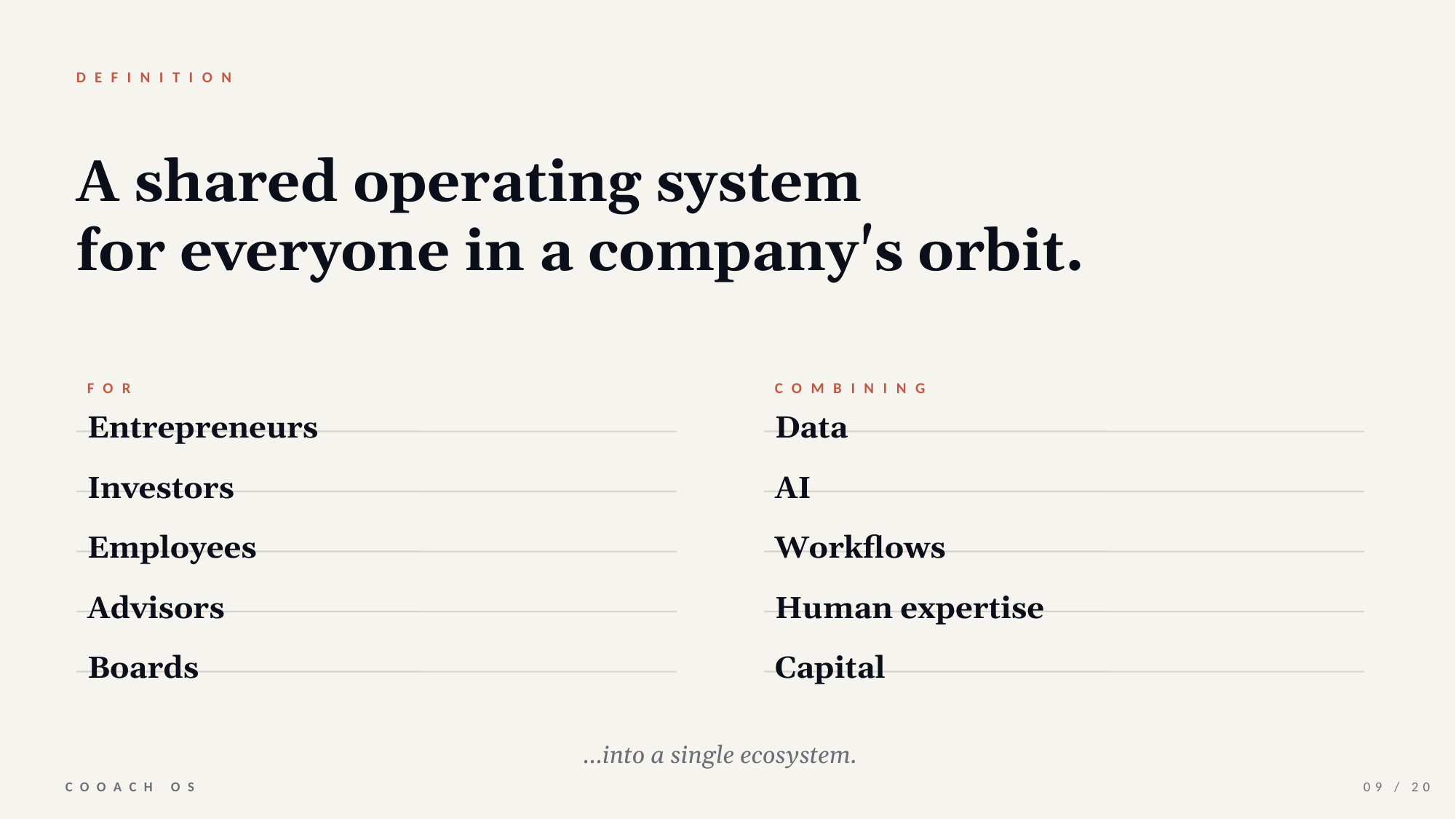

DEFINITION
A shared operating system
for everyone in a company's orbit.
FOR
COMBINING
Entrepreneurs
Data

Investors
AI

Employees
Workflows

Advisors
Human expertise

Boards
Capital

…into a single ecosystem.
COOACH OS
09 / 20